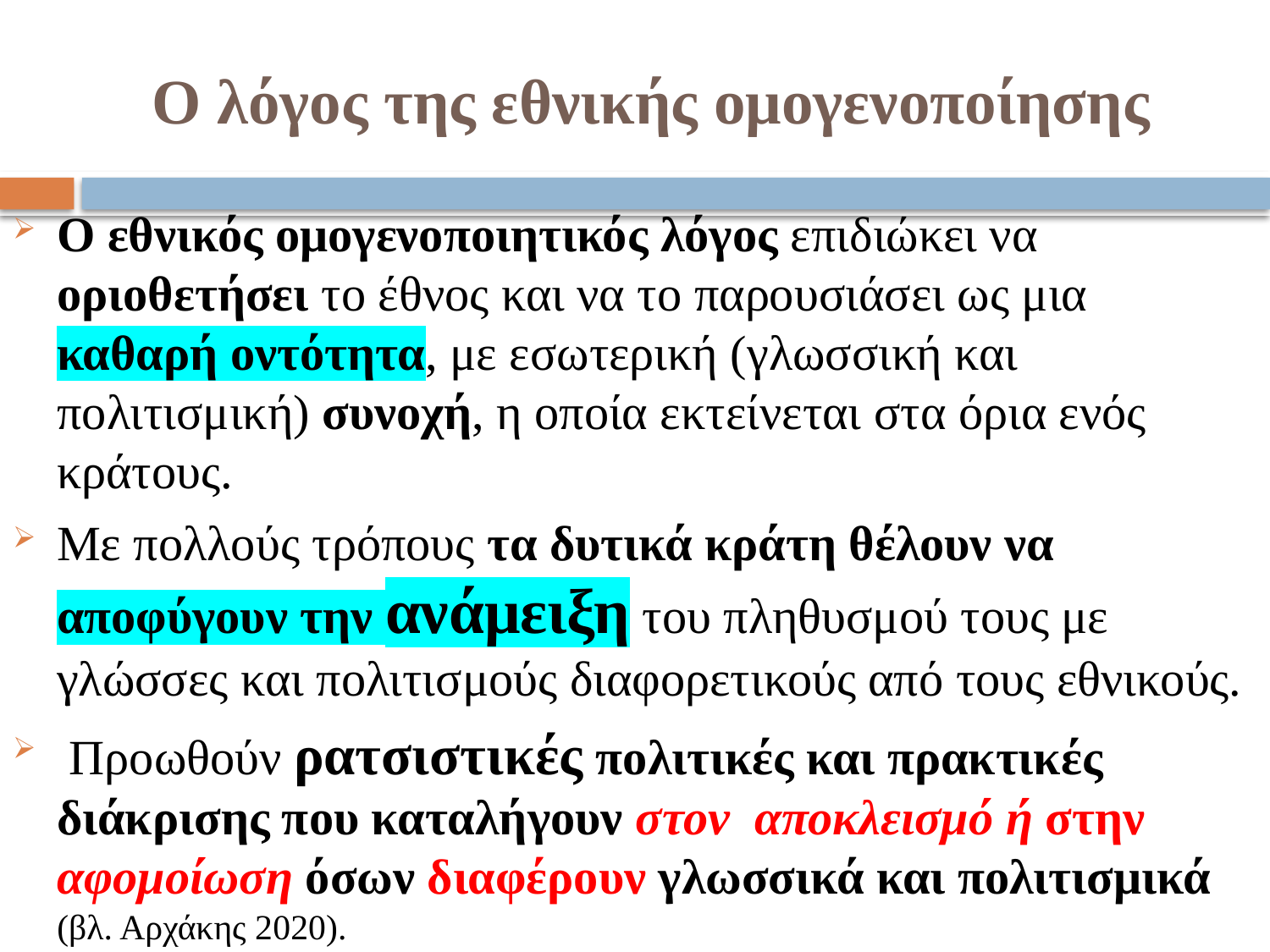

# Ο λόγος της εθνικής ομογενοποίησης
Ο εθνικός ομογενοποιητικός λόγος επιδιώκει να οριοθετήσει το έθνος και να το παρουσιάσει ως μια καθαρή οντότητα, με εσωτερική (γλωσσική και πολιτισμική) συνοχή, η οποία εκτείνεται στα όρια ενός κράτους.
Με πολλούς τρόπους τα δυτικά κράτη θέλουν να αποφύγουν την ανάμειξη του πληθυσμού τους με γλώσσες και πολιτισμούς διαφορετικούς από τους εθνικούς.
 Προωθούν ρατσιστικές πολιτικές και πρακτικές διάκρισης που καταλήγουν στον  αποκλεισμό ή στην αφομοίωση όσων διαφέρουν γλωσσικά και πολιτισμικά (βλ. Αρχάκης 2020).